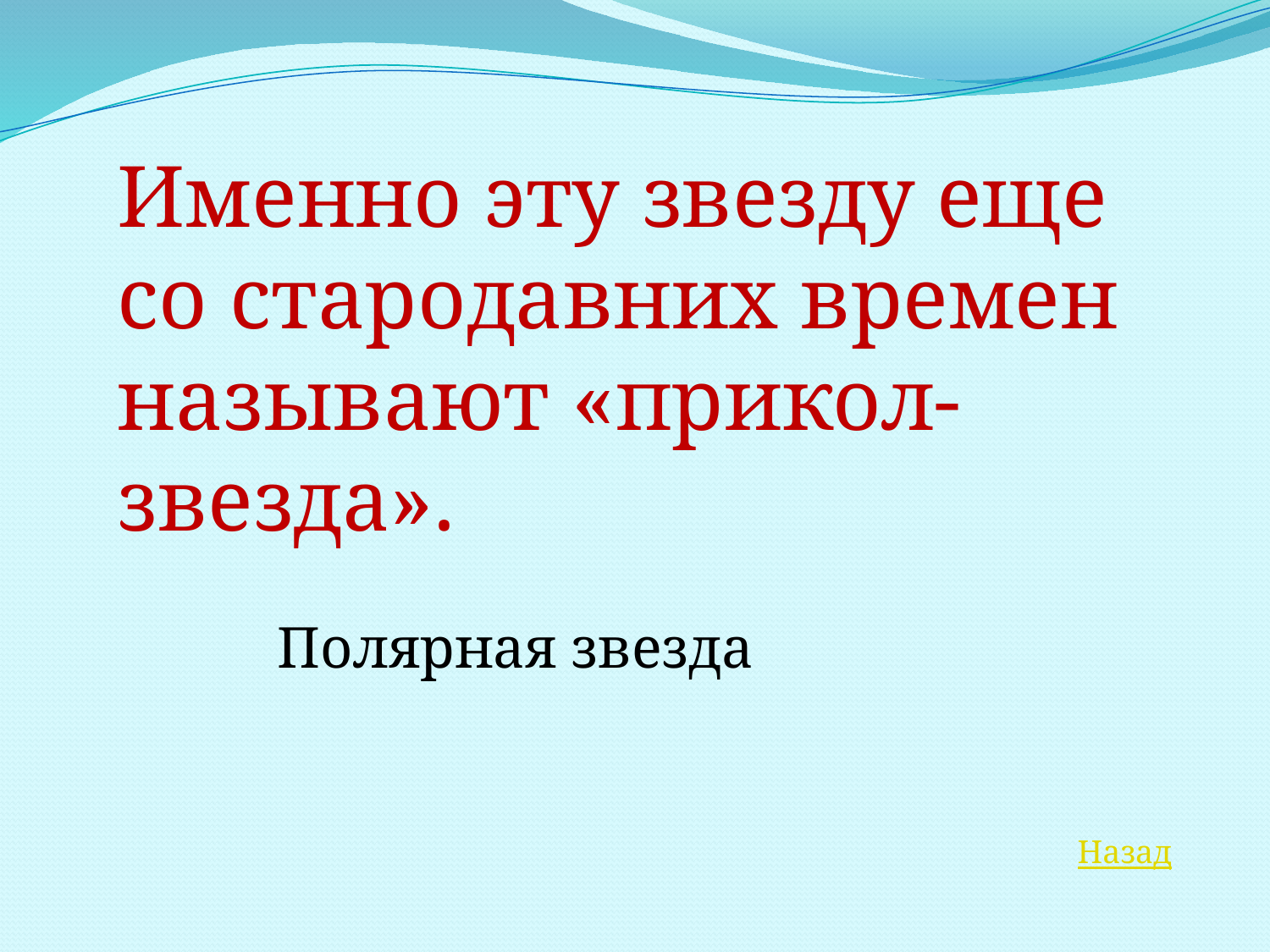

Именно эту звезду еще со стародавних времен называют «прикол-звезда».
Полярная звезда
Назад